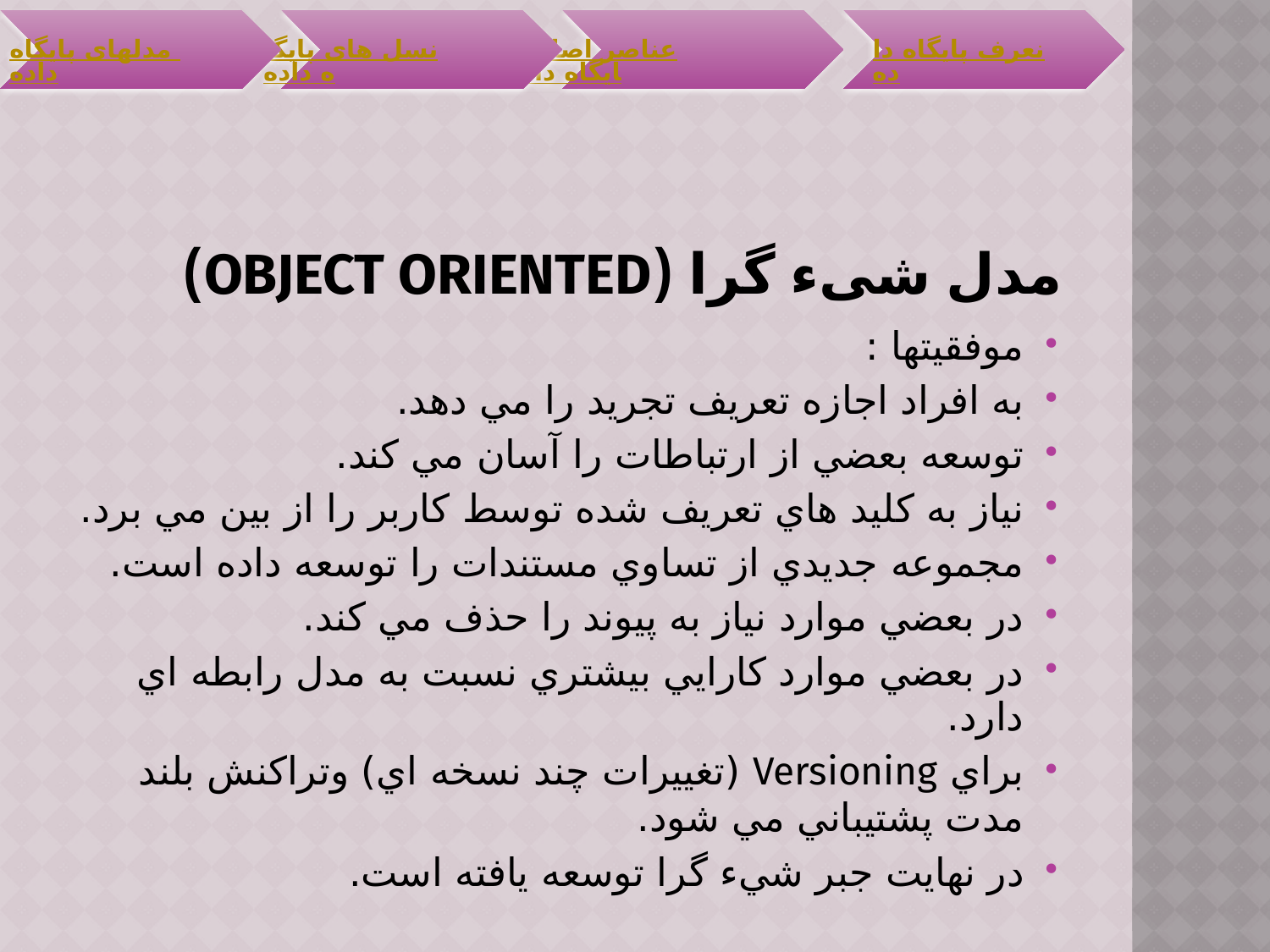

# مدل شیء گرا (Object Oriented)
موفقيتها :
به افراد اجازه تعريف تجريد را مي دهد.
توسعه بعضي از ارتباطات را آسان مي کند.
نياز به کليد هاي تعريف شده توسط کاربر را از بين مي برد.
مجموعه جديدي از تساوي مستندات را توسعه داده است.
در بعضي موارد نياز به پيوند را حذف مي کند.
در بعضي موارد کارايي بيشتري نسبت به مدل رابطه اي دارد.
براي Versioning (تغييرات چند نسخه اي) وتراکنش بلند مدت پشتيباني مي شود.
در نهايت جبر شيء گرا توسعه يافته است.